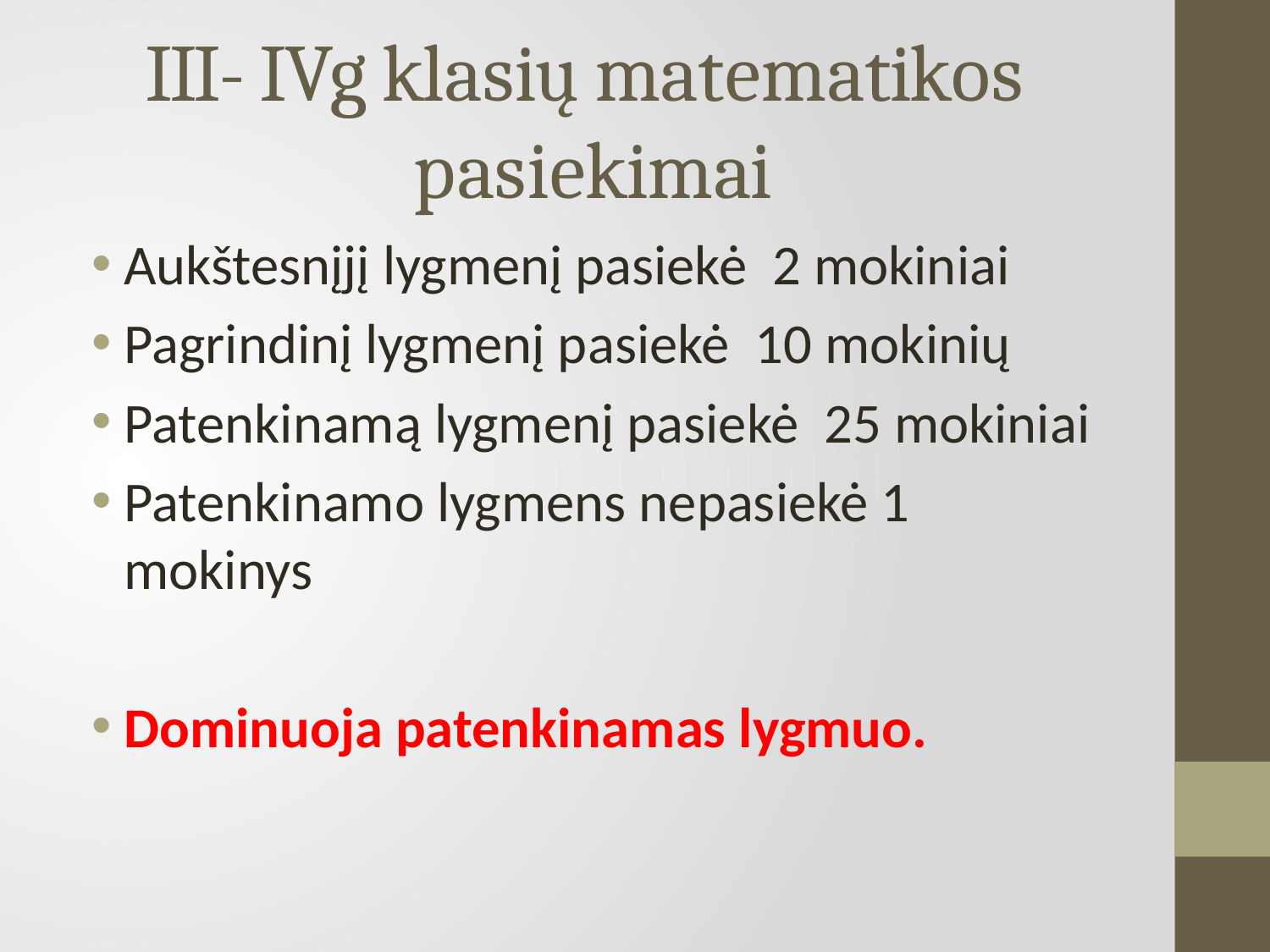

# III- IVg klasių matematikos  pasiekimai
Aukštesnįjį lygmenį pasiekė  2 mokiniai
Pagrindinį lygmenį pasiekė  10 mokinių
Patenkinamą lygmenį pasiekė  25 mokiniai
Patenkinamo lygmens nepasiekė 1 mokinys

Dominuoja patenkinamas lygmuo.